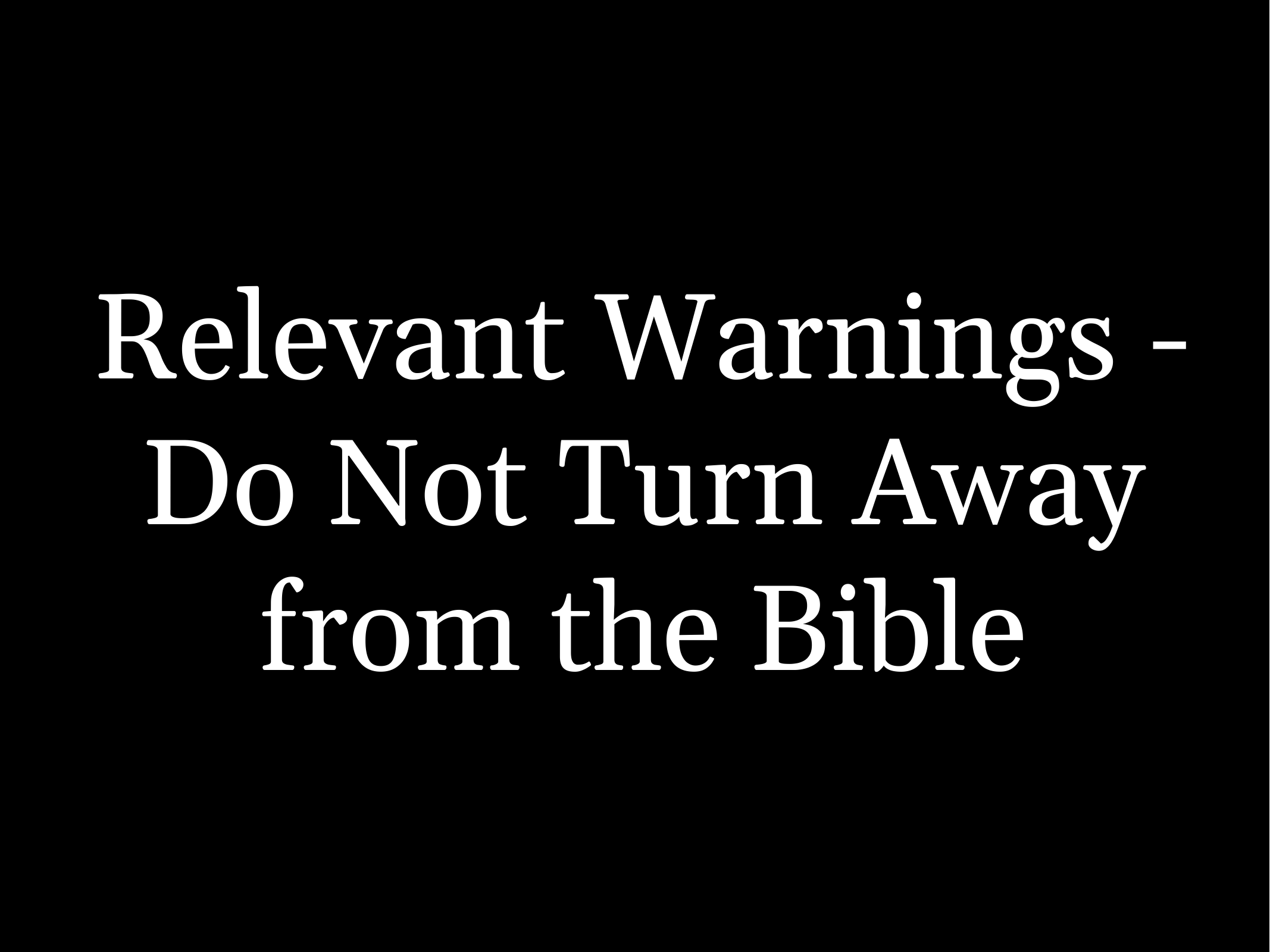

# Relevant Warnings - Do Not Turn Away from the Bible